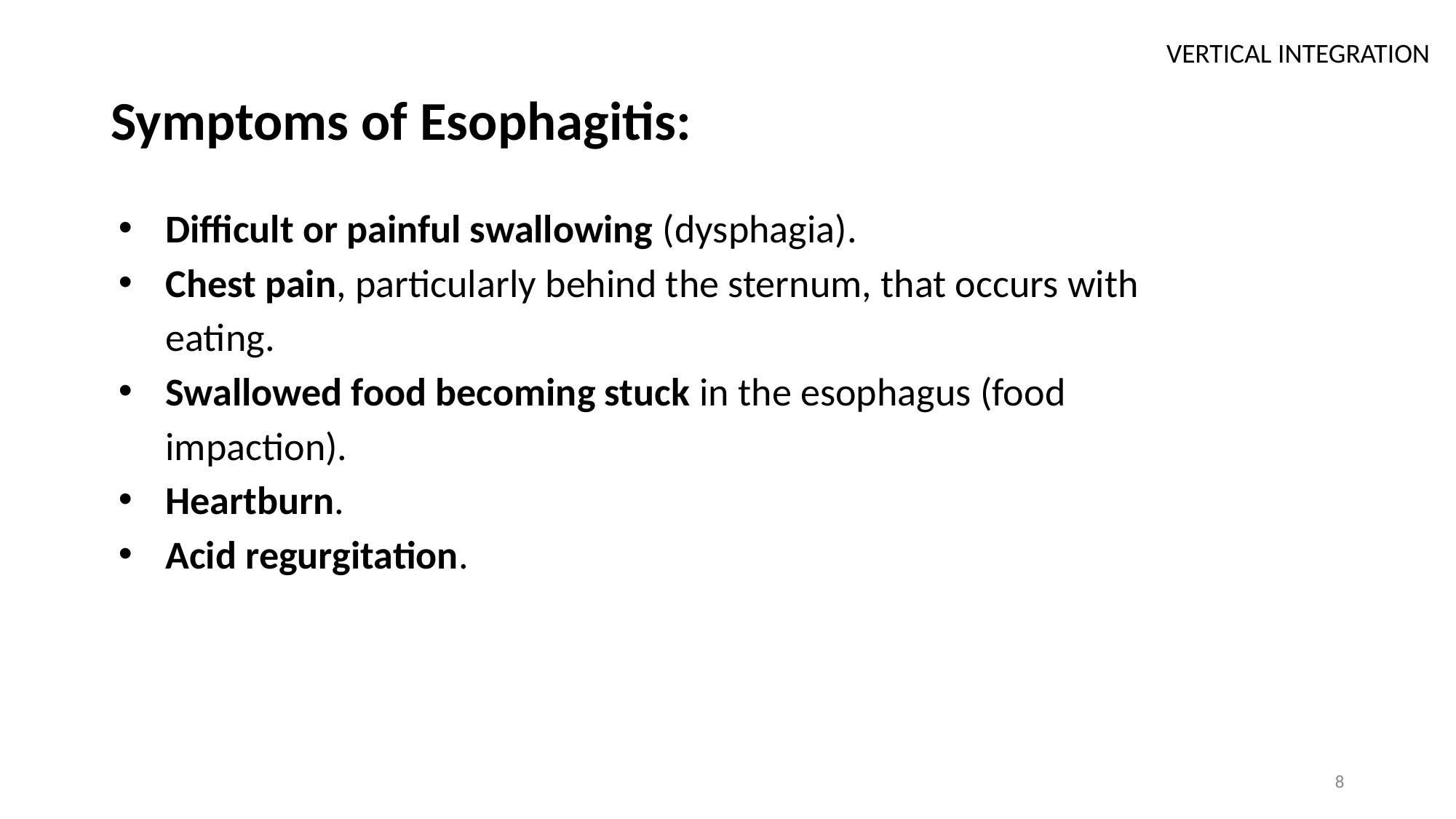

VERTICAL INTEGRATION
# Symptoms of Esophagitis:
Difficult or painful swallowing (dysphagia).
Chest pain, particularly behind the sternum, that occurs with eating.
Swallowed food becoming stuck in the esophagus (food impaction).
Heartburn.
Acid regurgitation.
8